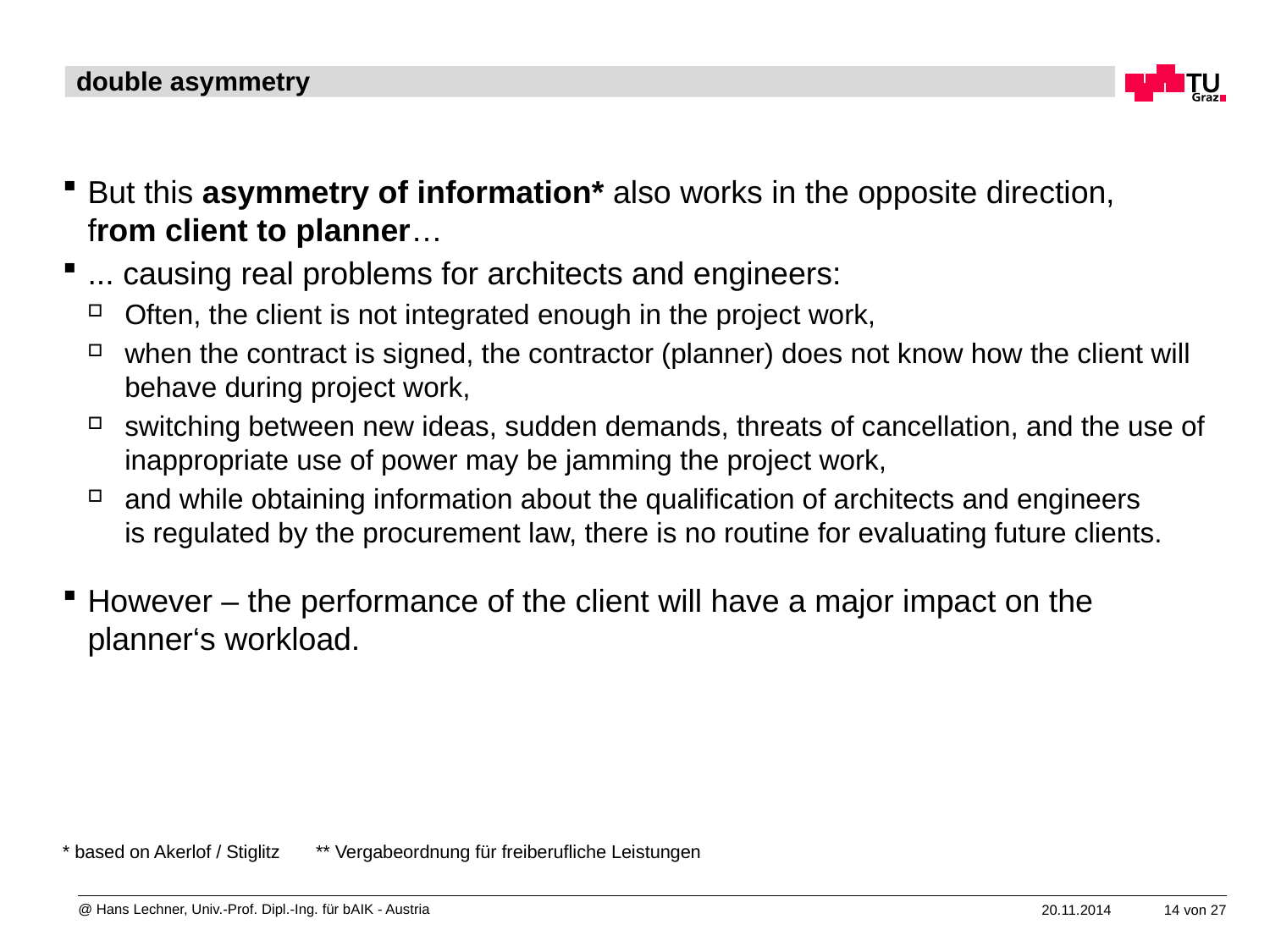

# double asymmetry
But this asymmetry of information* also works in the opposite direction,
from client to planner…
... causing real problems for architects and engineers:
Often, the client is not integrated enough in the project work,
when the contract is signed, the contractor (planner) does not know how the client will behave during project work,
switching between new ideas, sudden demands, threats of cancellation, and the use of inappropriate use of power may be jamming the project work,
and while obtaining information about the qualification of architects and engineers
is regulated by the procurement law, there is no routine for evaluating future clients.
However – the performance of the client will have a major impact on the planner‘s workload.

* based on Akerlof / Stiglitz       ** Vergabeordnung für freiberufliche Leistungen